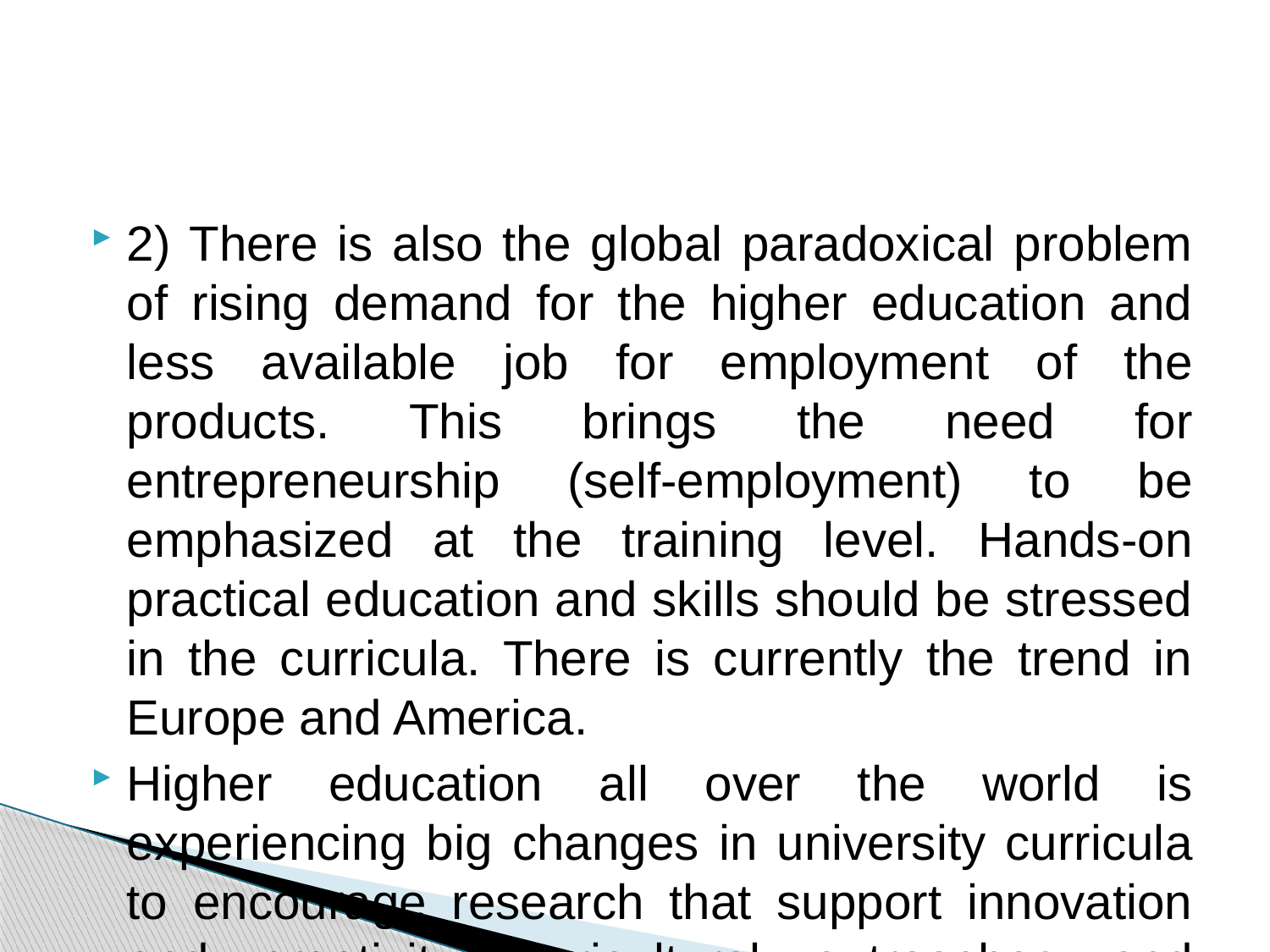

#
2) There is also the global paradoxical problem of rising demand for the higher education and less available job for employment of the products. This brings the need for entrepreneurship (self-employment) to be emphasized at the training level. Hands-on practical education and skills should be stressed in the curricula. There is currently the trend in Europe and America.
Higher education all over the world is experiencing big changes in university curricula to encourage research that support innovation and creativity, agricultural outreaches and extension services while historical theoretical knowledge are being curtailed.